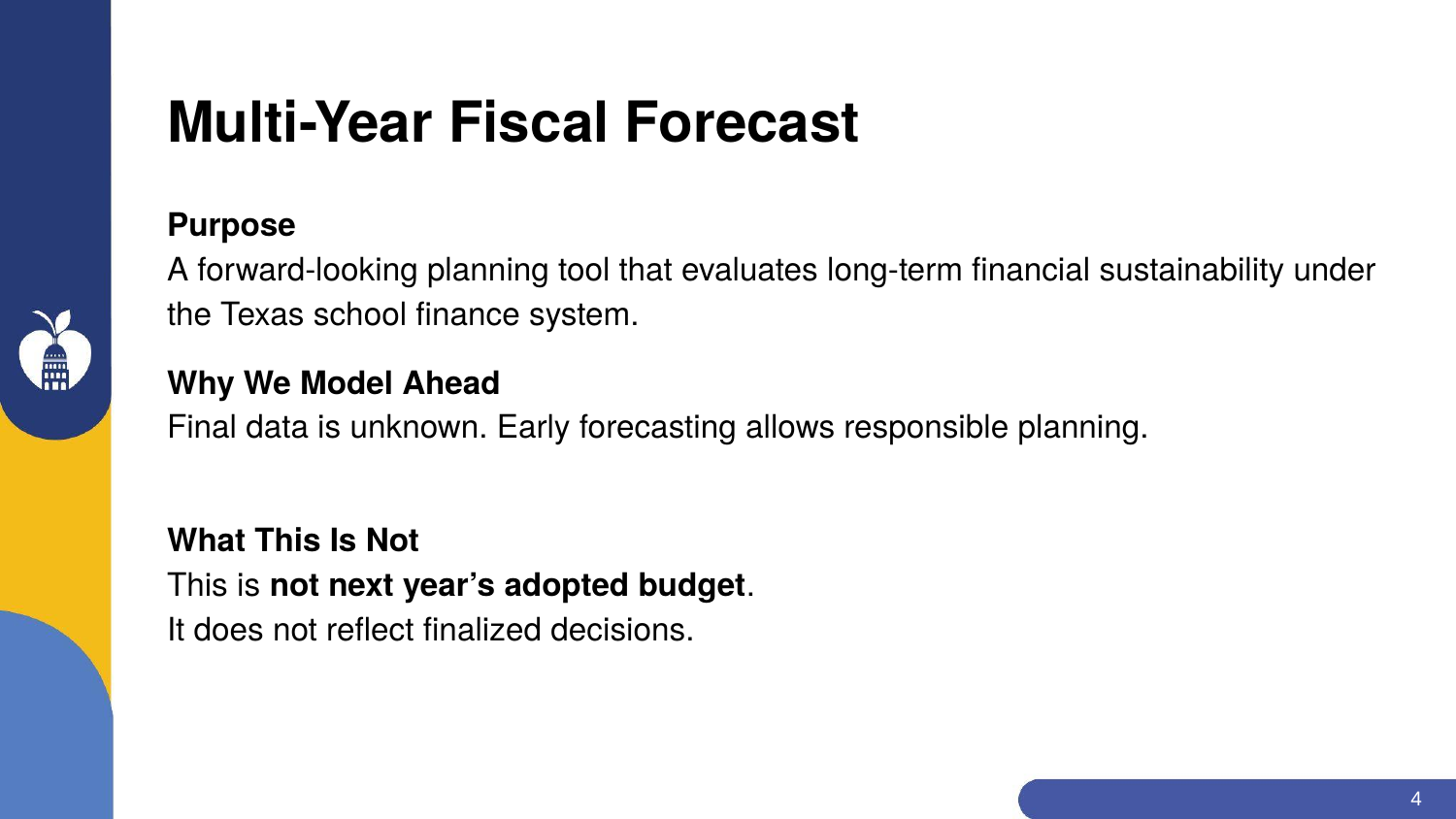

# Multi-Year Fiscal Forecast
Purpose
A forward-looking planning tool that evaluates long-term financial sustainability under the Texas school finance system.
Why We Model Ahead
Final data is unknown. Early forecasting allows responsible planning.

What This Is Not
This is not next year’s adopted budget.
It does not reflect finalized decisions.
4